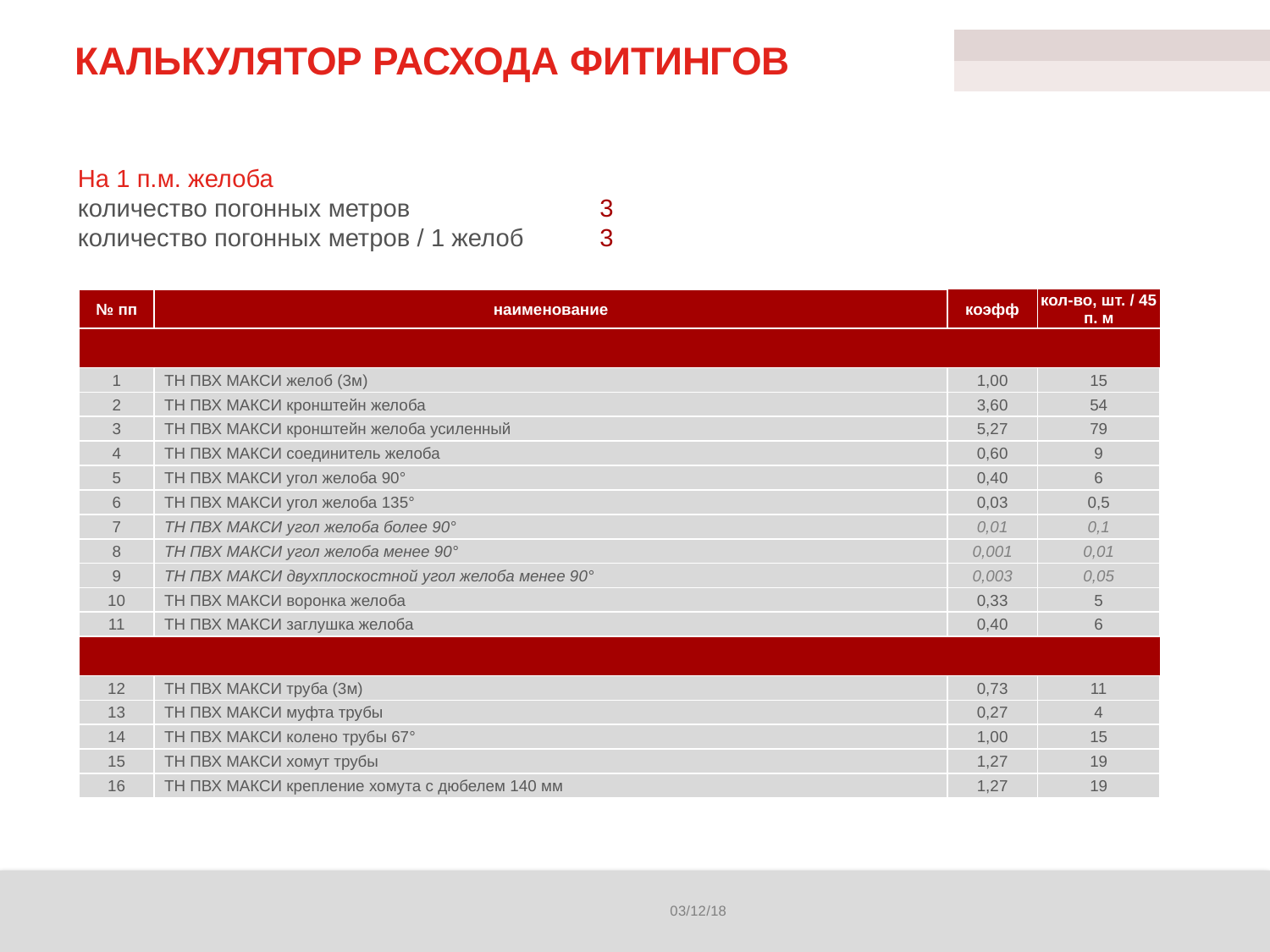

# Калькулятор расхода фитингов
На 1 п.м. желоба
количество погонных метров                   	  3
количество погонных метров / 1 желоб      	  3

| № пп | наименование | коэфф | кол-во, шт. / 45 п. м |
| --- | --- | --- | --- |
|  |  |  |  |
| 1 | ТН ПВХ МАКСИ желоб (3м) | 1,00 | 15 |
| 2 | ТН ПВХ МАКСИ кронштейн желоба | 3,60 | 54 |
| 3 | ТН ПВХ МАКСИ кронштейн желоба усиленный | 5,27 | 79 |
| 4 | ТН ПВХ МАКСИ соединитель желоба | 0,60 | 9 |
| 5 | ТН ПВХ МАКСИ угол желоба 90° | 0,40 | 6 |
| 6 | ТН ПВХ МАКСИ угол желоба 135° | 0,03 | 0,5 |
| 7 | ТН ПВХ МАКСИ угол желоба более 90° | 0,01 | 0,1 |
| 8 | ТН ПВХ МАКСИ угол желоба менее 90° | 0,001 | 0,01 |
| 9 | ТН ПВХ МАКСИ двухплоскостной угол желоба менее 90° | 0,003 | 0,05 |
| 10 | ТН ПВХ МАКСИ воронка желоба | 0,33 | 5 |
| 11 | ТН ПВХ МАКСИ заглушка желоба | 0,40 | 6 |
|  |  |  |  |
| 12 | ТН ПВХ МАКСИ труба (3м) | 0,73 | 11 |
| 13 | ТН ПВХ МАКСИ муфта трубы | 0,27 | 4 |
| 14 | ТН ПВХ МАКСИ колено трубы 67° | 1,00 | 15 |
| 15 | ТН ПВХ МАКСИ хомут трубы | 1,27 | 19 |
| 16 | ТН ПВХ МАКСИ крепление хомута с дюбелем 140 мм | 1,27 | 19 |

Знание. Опыт. Мастерство.
03/12/18
14